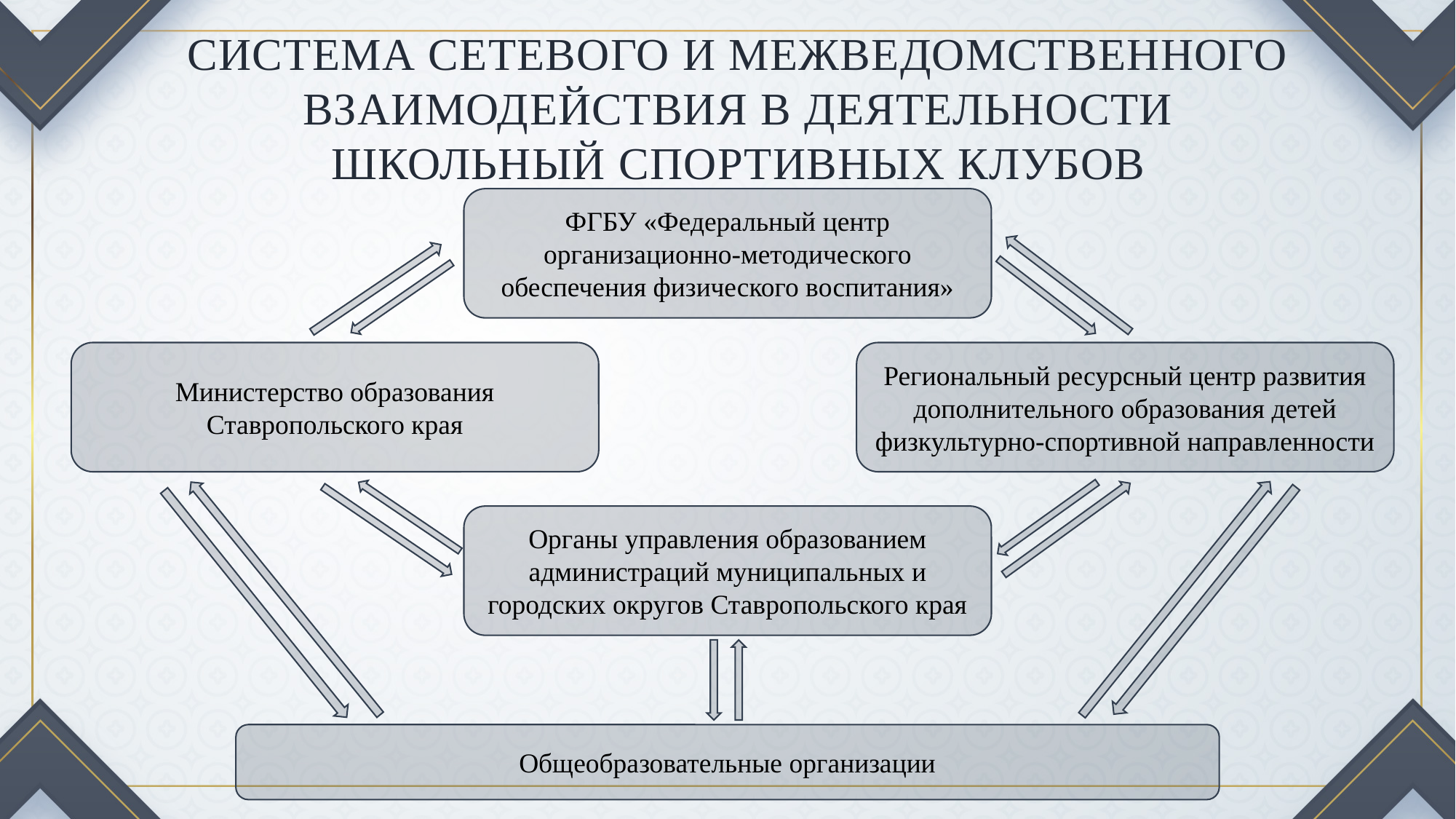

СИСТЕМА СЕТЕВОГО И МЕЖВЕДОМСТВЕННОГО ВЗАИМОДЕЙСТВИЯ В ДЕЯТЕЛЬНОСТИ ШКОЛЬНЫЙ СПОРТИВНЫХ КЛУБОВ
ФГБУ «Федеральный центр организационно-методического обеспечения физического воспитания»

Региональный ресурсный центр развития дополнительного образования детей физкультурно-спортивной направленности
Министерство образования Ставропольского края

Органы управления образованием администраций муниципальных и городских округов Ставропольского края

Общеобразовательные организации